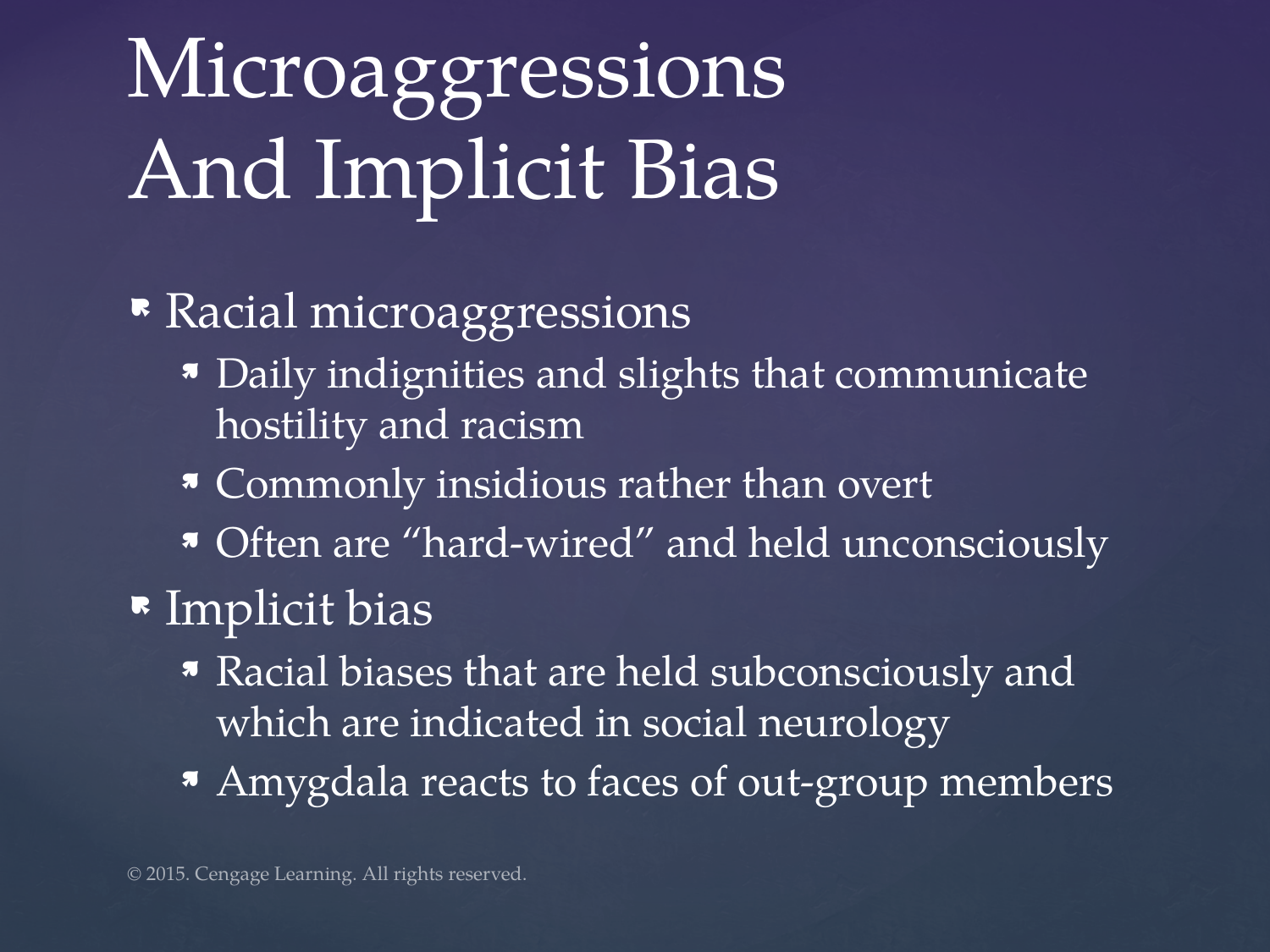

# Microaggressions And Implicit Bias
Racial microaggressions
Daily indignities and slights that communicate hostility and racism
Commonly insidious rather than overt
Often are “hard-wired” and held unconsciously
Implicit bias
Racial biases that are held subconsciously and which are indicated in social neurology
Amygdala reacts to faces of out-group members
© 2015. Cengage Learning. All rights reserved.